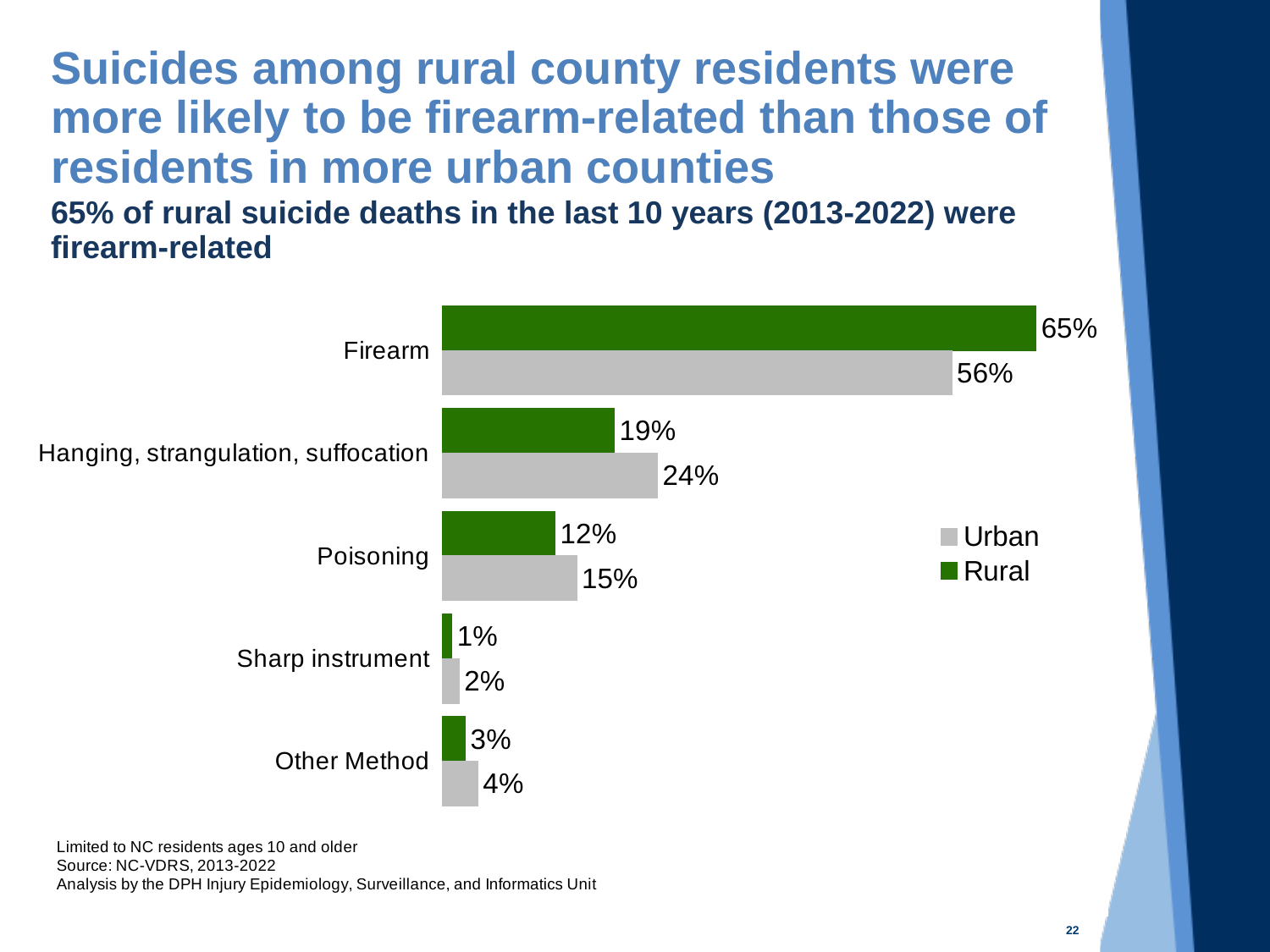

# Suicides among rural county residents were more likely to be firearm-related than those of residents in more urban counties
65% of rural suicide deaths in the last 10 years (2013-2022) were firearm-related

### Chart

| Category | Rural | Urban |
|---|---|---|
| Firearm | 65.17995142415545 | 55.91420460519399 |
| Hanging, strangulation, suffocation | 18.878339589313313 | 23.62527599621491 |
| Poisoning | 12.364760432766616 | 14.730312270003154 |
| Sharp instrument | 1.0377566791786266 | 1.8294606245400062 |
| Other Method | 2.5171119452417754 | 3.900746504047944 |
22